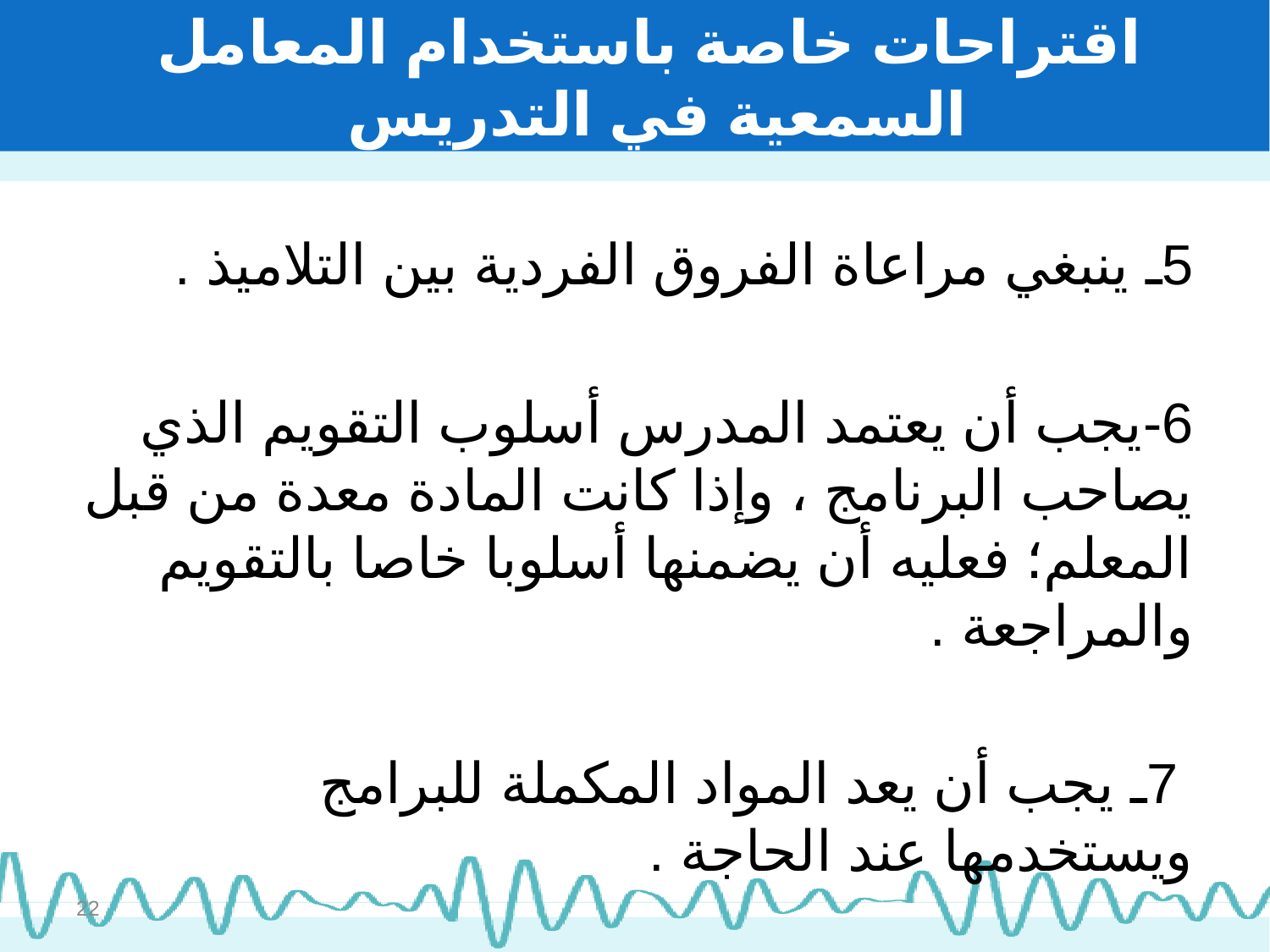

# اقتراحات خاصة باستخدام المعامل السمعية في التدريس
5ـ ينبغي مراعاة الفروق الفردية بين التلاميذ .

6-يجب أن يعتمد المدرس أسلوب التقويم الذي يصاحب البرنامج ، وإذا كانت المادة معدة من قبل المعلم؛ فعليه أن يضمنها أسلوبا خاصا بالتقويم والمراجعة .

 7ـ يجب أن يعد المواد المكملة للبرامج ويستخدمها عند الحاجة .

22